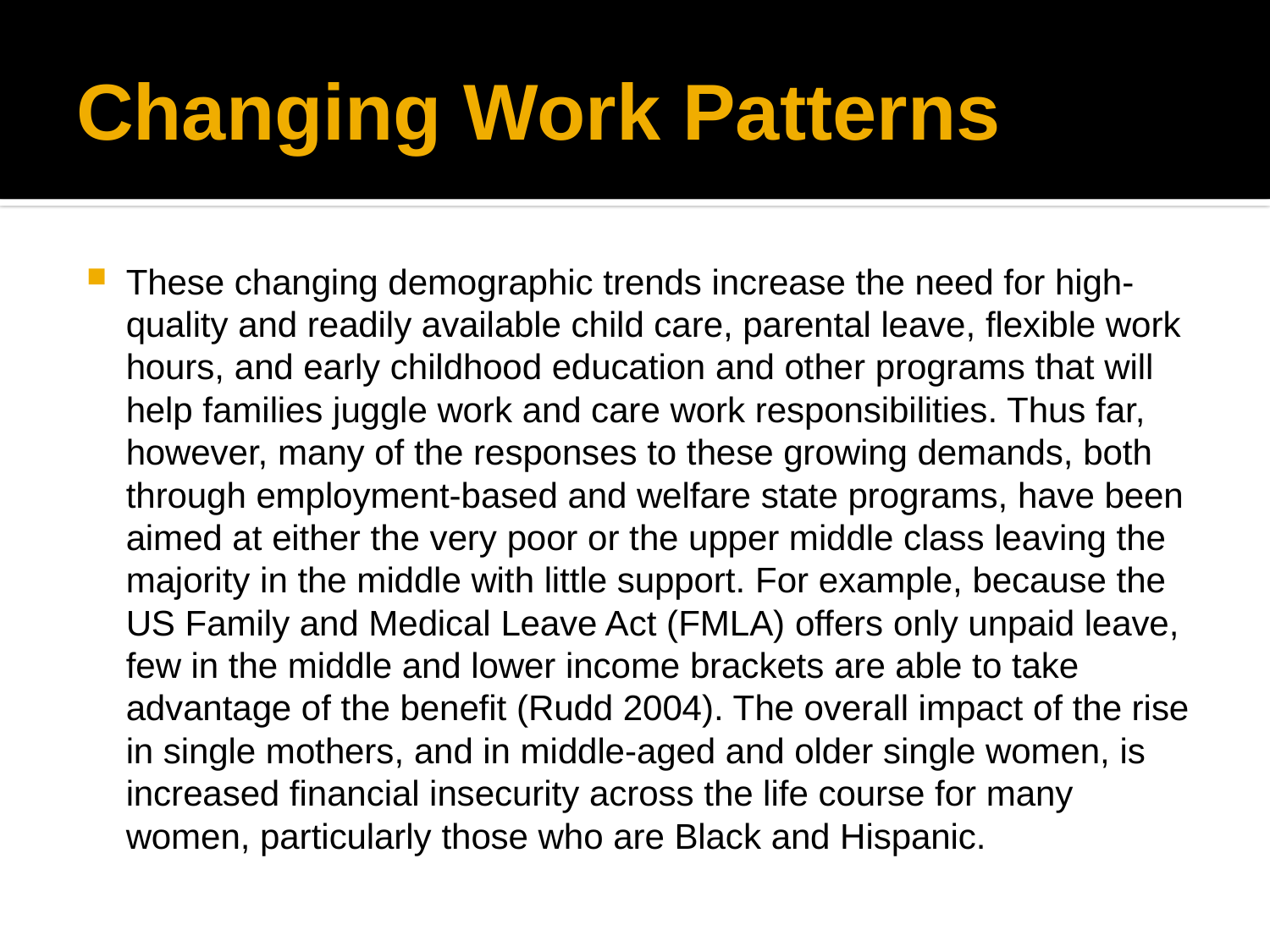

# Changing Work Patterns
These changing demographic trends increase the need for high-quality and readily available child care, parental leave, flexible work hours, and early childhood education and other programs that will help families juggle work and care work responsibilities. Thus far, however, many of the responses to these growing demands, both through employment-based and welfare state programs, have been aimed at either the very poor or the upper middle class leaving the majority in the middle with little support. For example, because the US Family and Medical Leave Act (FMLA) offers only unpaid leave, few in the middle and lower income brackets are able to take advantage of the benefit (Rudd 2004). The overall impact of the rise in single mothers, and in middle-aged and older single women, is increased financial insecurity across the life course for many women, particularly those who are Black and Hispanic.